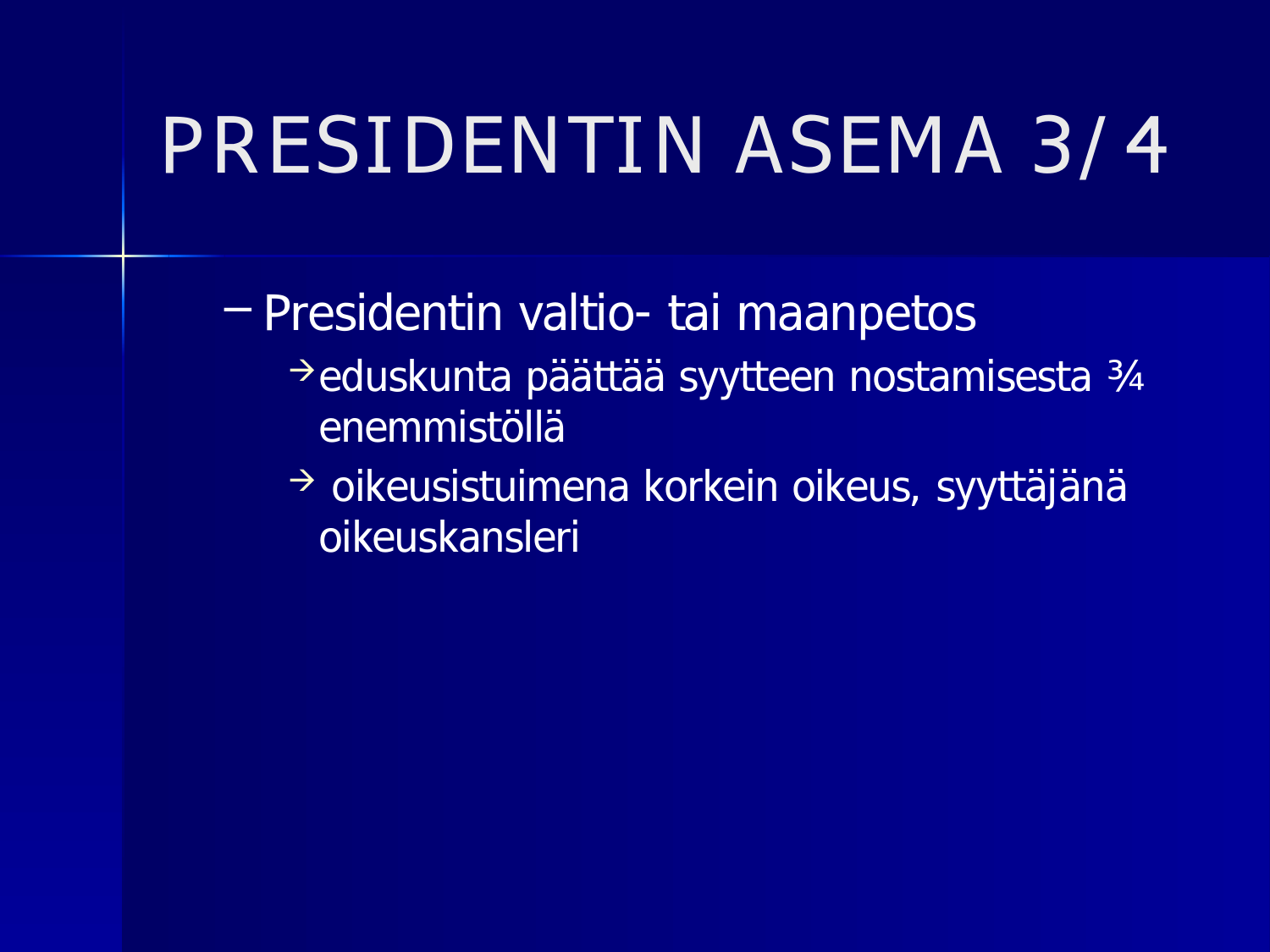

# PRESIDENTIN ASEMA 3/4
Presidentin valtio- tai maanpetos
eduskunta päättää syytteen nostamisesta ¾ enemmistöllä
 oikeusistuimena korkein oikeus, syyttäjänä oikeuskansleri